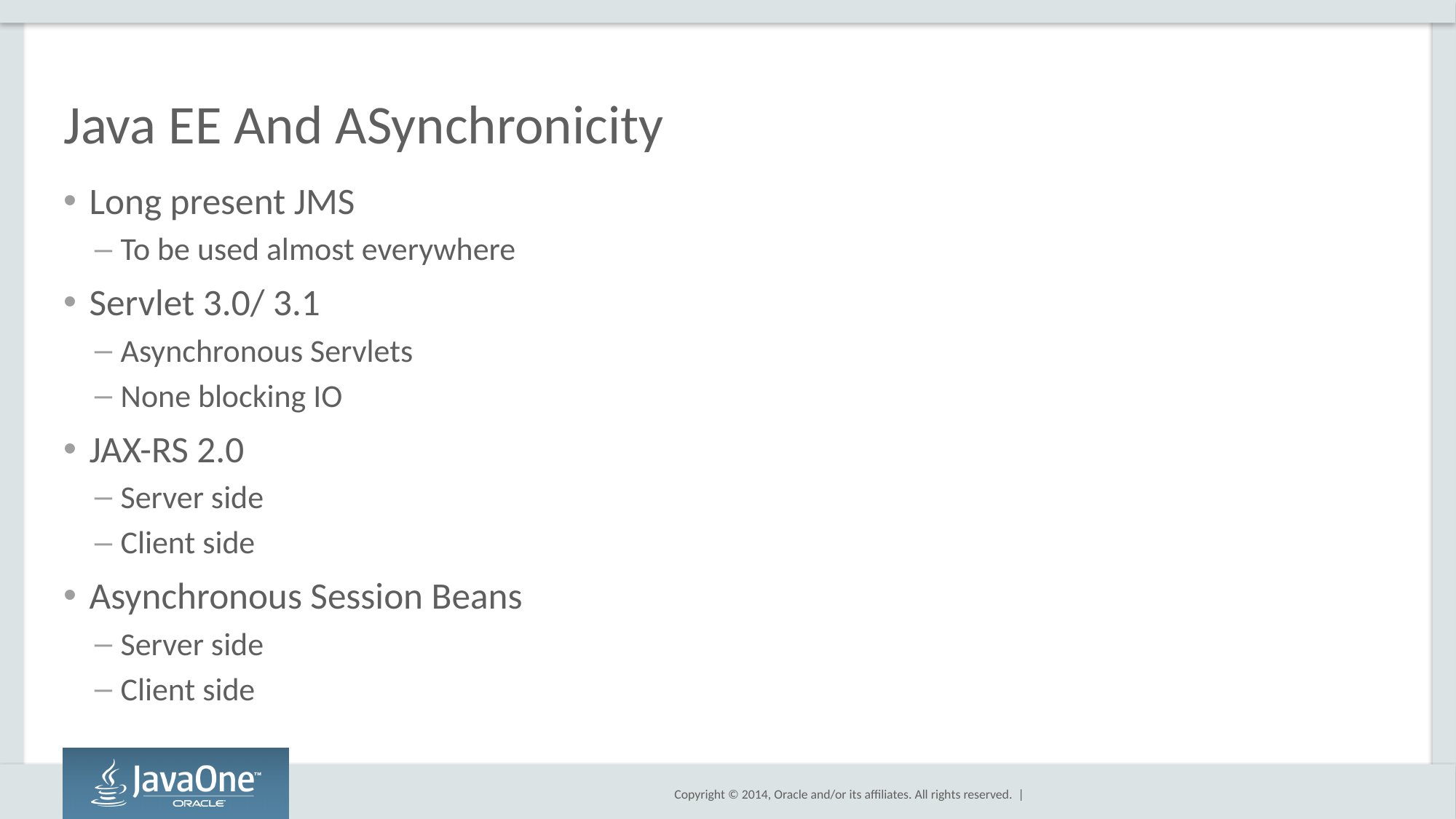

# Java EE And ASynchronicity
Long present JMS
To be used almost everywhere
Servlet 3.0/ 3.1
Asynchronous Servlets
None blocking IO
JAX-RS 2.0
Server side
Client side
Asynchronous Session Beans
Server side
Client side